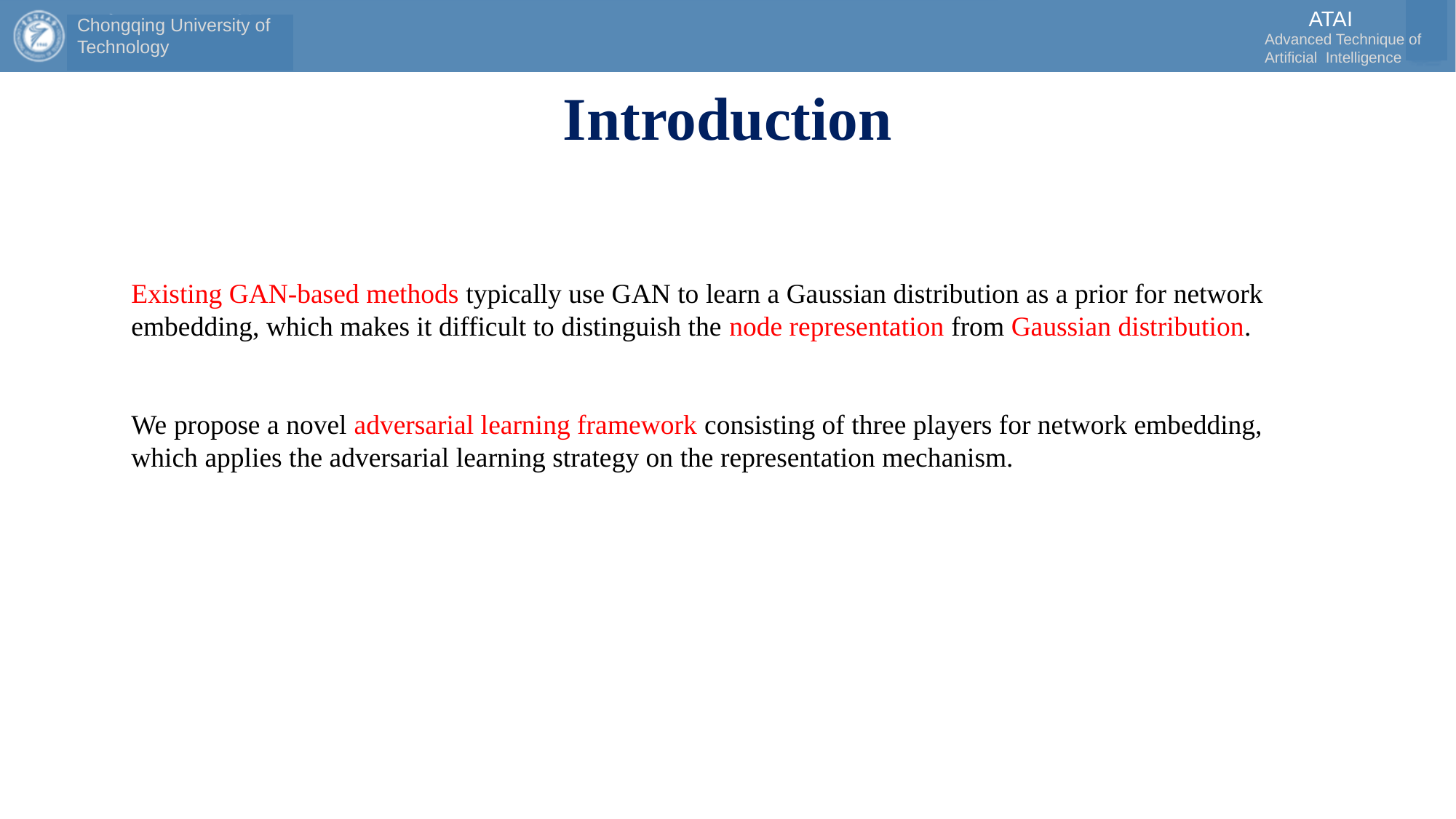

# Introduction
Existing GAN-based methods typically use GAN to learn a Gaussian distribution as a prior for network embedding, which makes it difficult to distinguish the node representation from Gaussian distribution.

We propose a novel adversarial learning framework consisting of three players for network embedding, which applies the adversarial learning strategy on the representation mechanism.